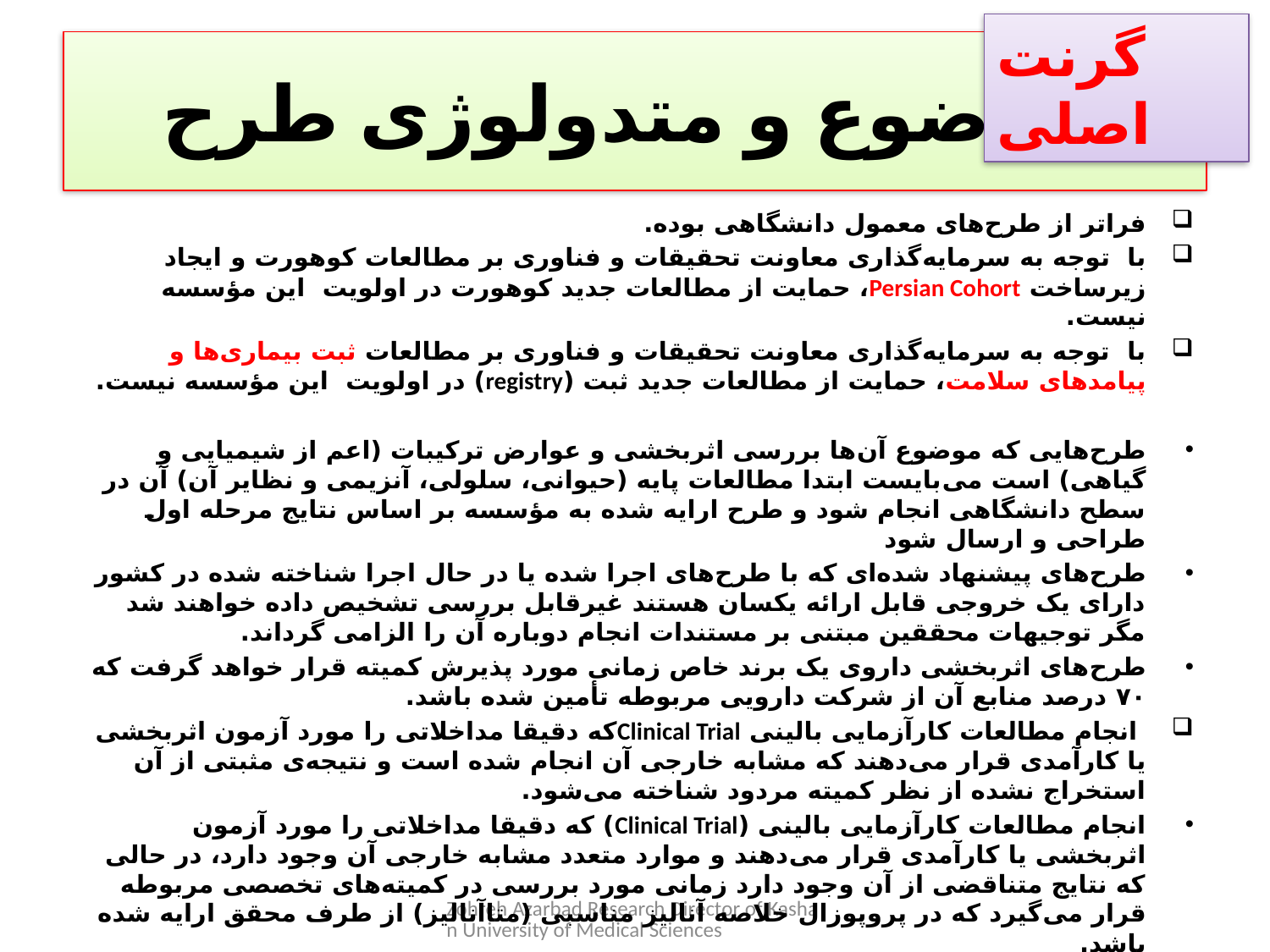

گرنت‌ اصلی
# موضوع و متدولوژی طرح
فراتر از طرح‌های معمول دانشگاهی بوده.
با  توجه به سرمایه‌‌گذاری معاونت تحقیقات و فناوری بر مطالعات کوهورت و ایجاد زیرساخت Persian Cohort، حمایت از مطالعات جدید کوهورت در اولویت  این مؤسسه نیست.
با  توجه به سرمایه‌‌گذاری معاونت تحقیقات و فناوری بر مطالعات ثبت بیماری‌ها و پیامدهای سلامت، حمایت از مطالعات جدید ثبت (registry) در اولویت  این مؤسسه نیست.

طرح‌هایی که موضوع آن‌ها بررسی اثربخشی و عوارض ترکیبات (اعم از شیمیایی و گیاهی) است می‌بایست ابتدا مطالعات پایه (حیوانی، سلولی، آنزیمی و نظایر آن) آن در سطح دانشگاهی انجام شود و طرح ارایه شده به مؤسسه بر اساس نتایج مرحله اول طراحی و ارسال شود
طرح‌های پیشنهاد شده‌ای که با طرح­‌های اجرا شده یا در حال اجرا شناخته شده در کشور دارای یک خروجی قابل ارائه یکسان هستند غیرقابل بررسی تشخیص داده خواهند شد مگر توجیهات محققین مبتنی بر مستندات انجام دوباره آن را الزامی گرداند.
طرح­‌های اثربخشی داروی یک برند خاص زمانی مورد پذیرش کمیته قرار خواهد گرفت که ۷۰ درصد منابع آن از شرکت دارویی مربوطه تأمین شده باشد.
 انجام مطالعات کارآزمایی بالینی Clinical Trialکه دقیقا مداخلاتی را مورد آزمون اثربخشی یا کارآمدی قرار می‌دهند که مشابه خارجی آن انجام شده است و نتیجه­‌ی مثبتی از آن استخراج نشده از نظر کمیته مردود شناخته می‌شود.
انجام مطالعات کارآزمایی بالینی (Clinical Trial) که دقیقا مداخلاتی را مورد آزمون اثربخشی یا کارآمدی قرار می‌دهند و موارد متعدد مشابه خارجی آن وجود دارد، در حالی که نتایج متناقضی از آن وجود دارد زمانی مورد بررسی در کمیته‌های تخصصی مربوطه قرار می‌گیرد که در پروپوزال خلاصه آنالیز مناسبی (متاآنالیز) از طرف محقق ارایه شده باشد.
عدم درج کامل مطالعات مشابه توسط محقق در بخش مرتبط در پروپوزال نشانه‌ی عدم شفافیت یا کفایت محقق در انجام مطالعه است که منجر به رد آن توسط کمیته‌های تخصصی قبل یا بعد از فرآیند داوری خواهد شد.
 جلب مشارکت‌های ملی و بین‌المللی (در صورت ارایه مستندات قانونی)، به کسب امتیاز بالاتری برای طرح منجر خواهد شد.
Zohreh Azarbad Research Director of Kashan University of Medical Sciences